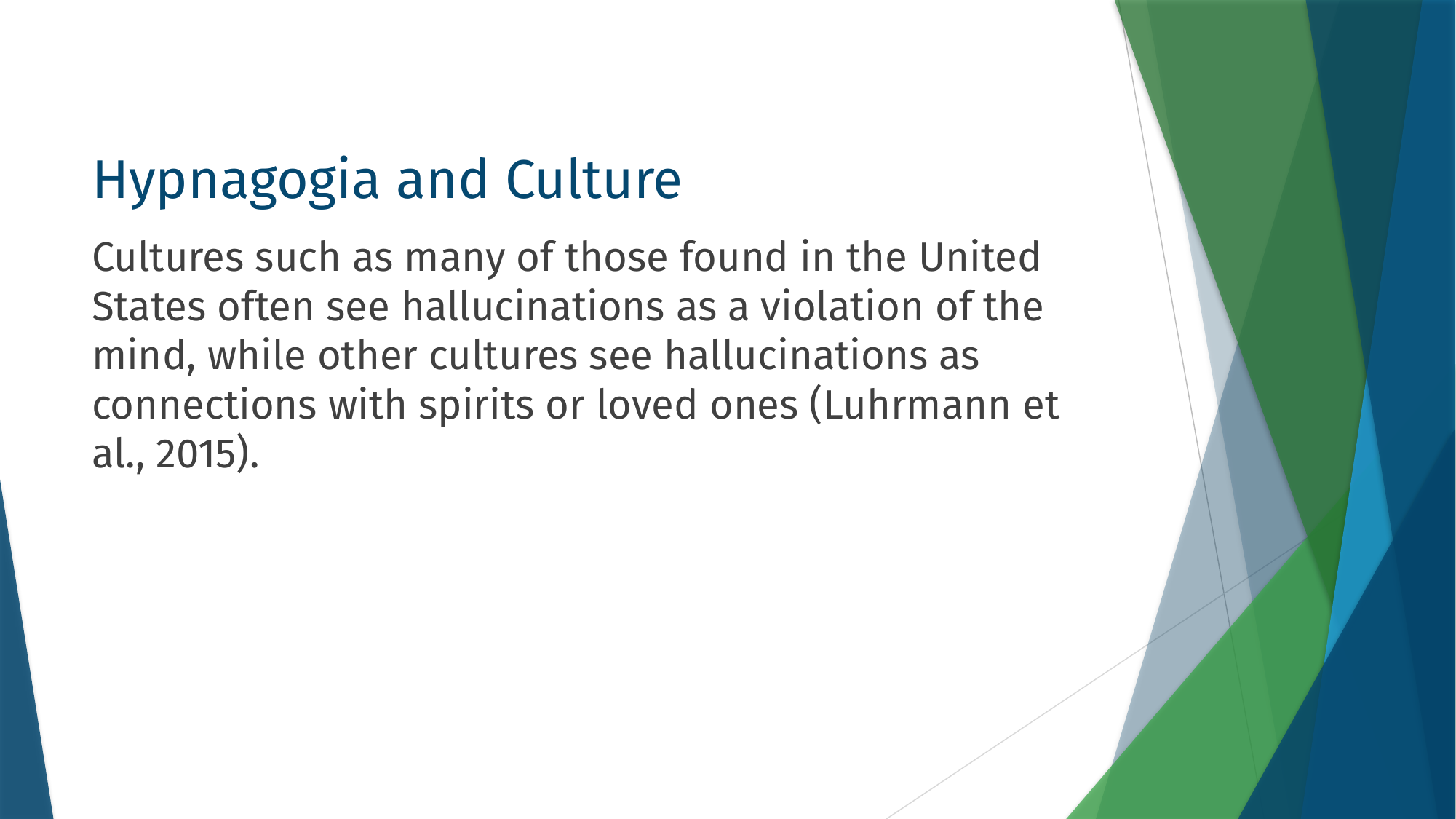

# Hypnagogia and Culture
Cultures such as many of those found in the United States often see hallucinations as a violation of the mind, while other cultures see hallucinations as connections with spirits or loved ones (Luhrmann et al., 2015).